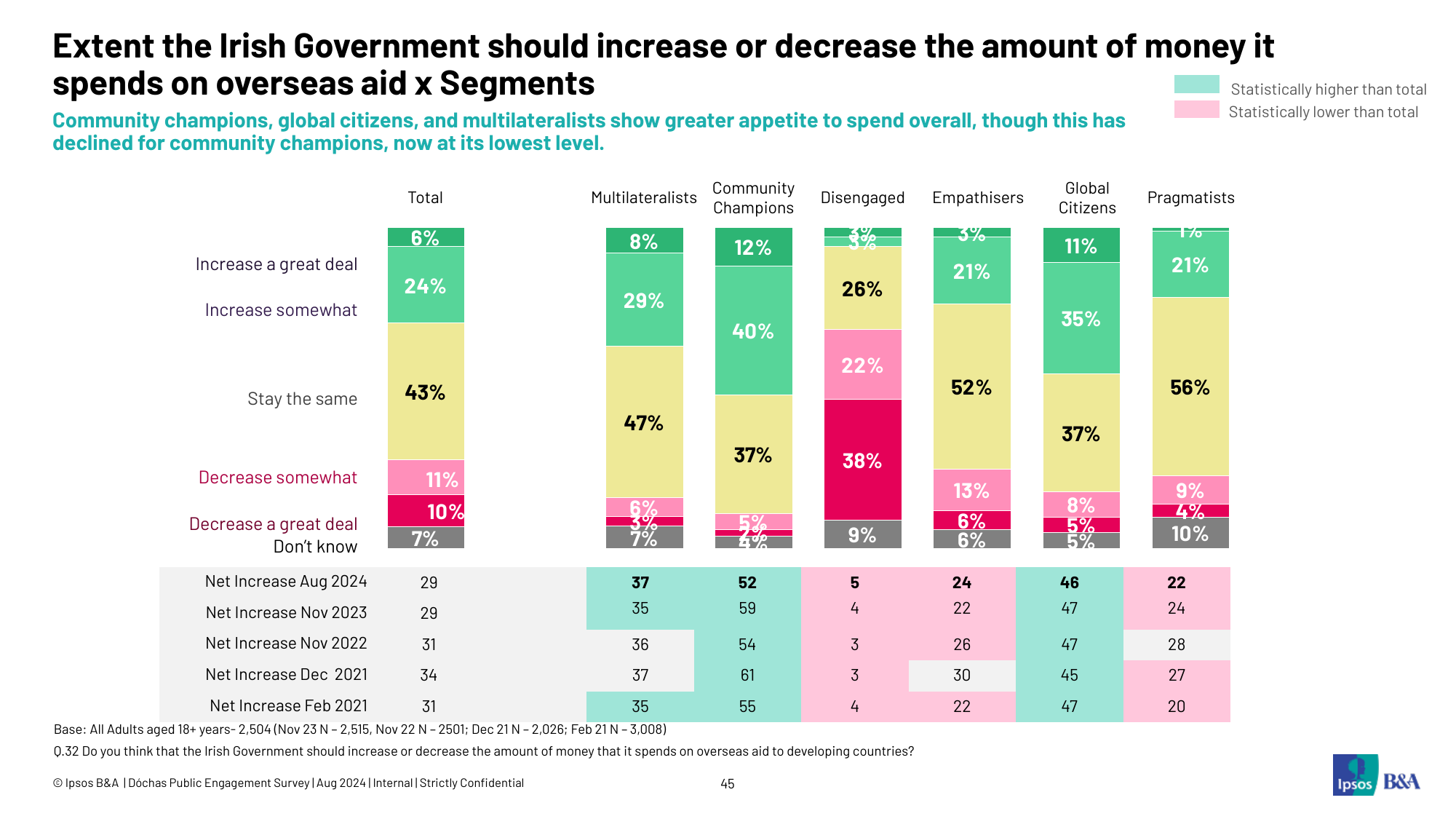

# Extent the Irish Government should increase or decrease the amount of money it spends on overseas aid x Segments
Statistically higher than total

Statistically lower than total

Community champions, global citizens, and multilateralists show greater appetite to spend overall, though this has declined for community champions, now at its lowest level.
| Total |  | Multilateralists | Community Champions | Disengaged | Empathisers | Global Citizens | Pragmatists |
| --- | --- | --- | --- | --- | --- | --- | --- |

### Chart

| Category |  |  |  |  |  |  |
|---|---|---|---|---|---|---|
| Increase a great deal |
| --- |
| Increase somewhat |
| Stay the same |
| Decrease somewhat |
| Decrease a great deal |
| Don’t know |
| Net Increase Aug 2024 | 29 |  | 37 | 52 | 5 | 24 | 46 | 22 |
| --- | --- | --- | --- | --- | --- | --- | --- | --- |
| Net Increase Nov 2023 | 29 |  | 35 | 59 | 4 | 22 | 47 | 24 |
| Net Increase Nov 2022 | 31 |  | 36 | 54 | 3 | 26 | 47 | 28 |
| Net Increase Dec 2021 | 34 |  | 37 | 61 | 3 | 30 | 45 | 27 |
| Net Increase Feb 2021 | 31 |  | 35 | 55 | 4 | 22 | 47 | 20 |
Base: All Adults aged 18+ years- 2,504 (Nov 23 N – 2,515, Nov 22 N – 2501; Dec 21 N – 2,026; Feb 21 N – 3,008)
Q.32 Do you think that the Irish Government should increase or decrease the amount of money that it spends on overseas aid to developing countries?